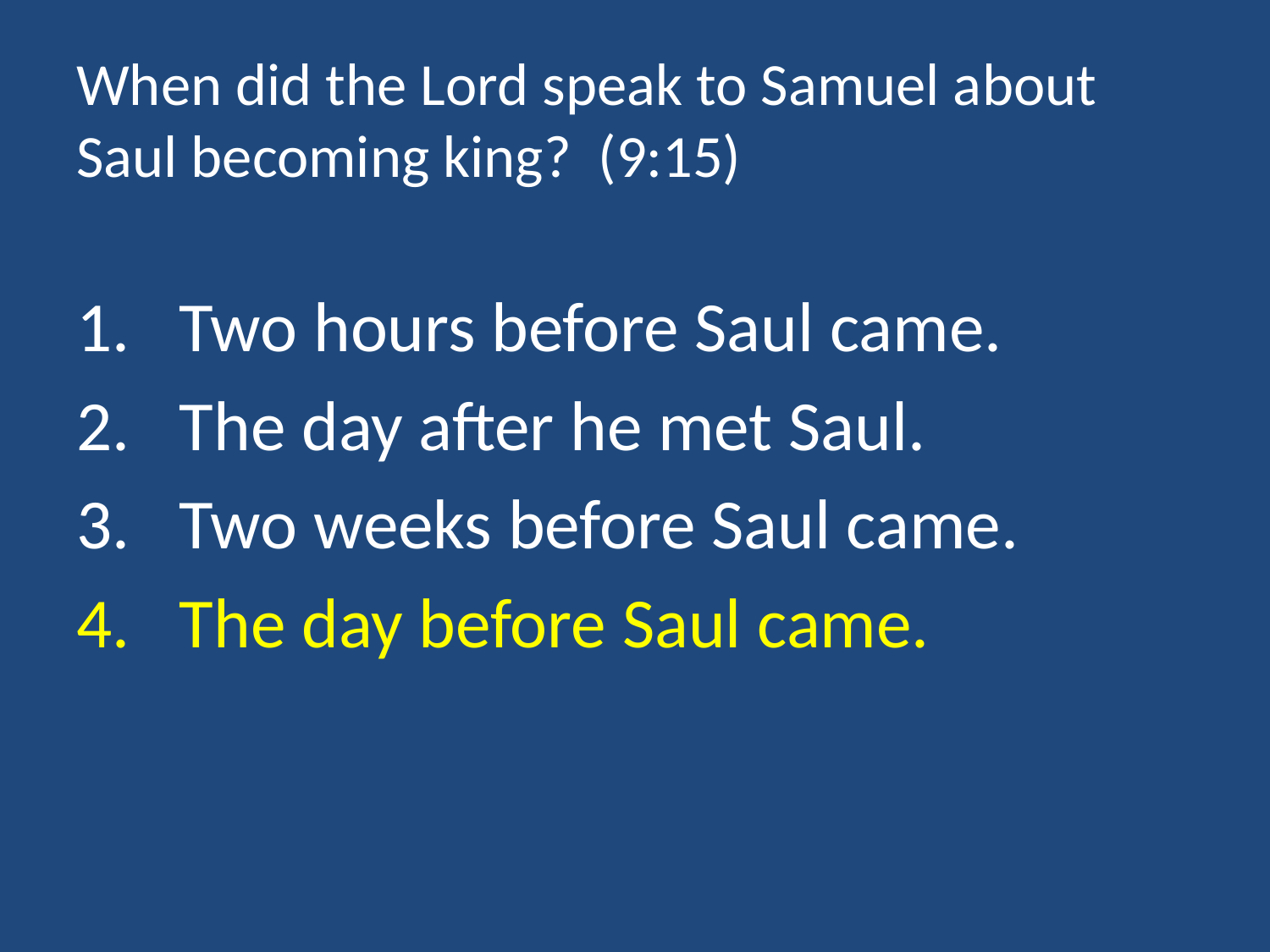

# When did the Lord speak to Samuel about Saul becoming king?  (9:15)
Two hours before Saul came.
The day after he met Saul.
Two weeks before Saul came.
The day before Saul came.